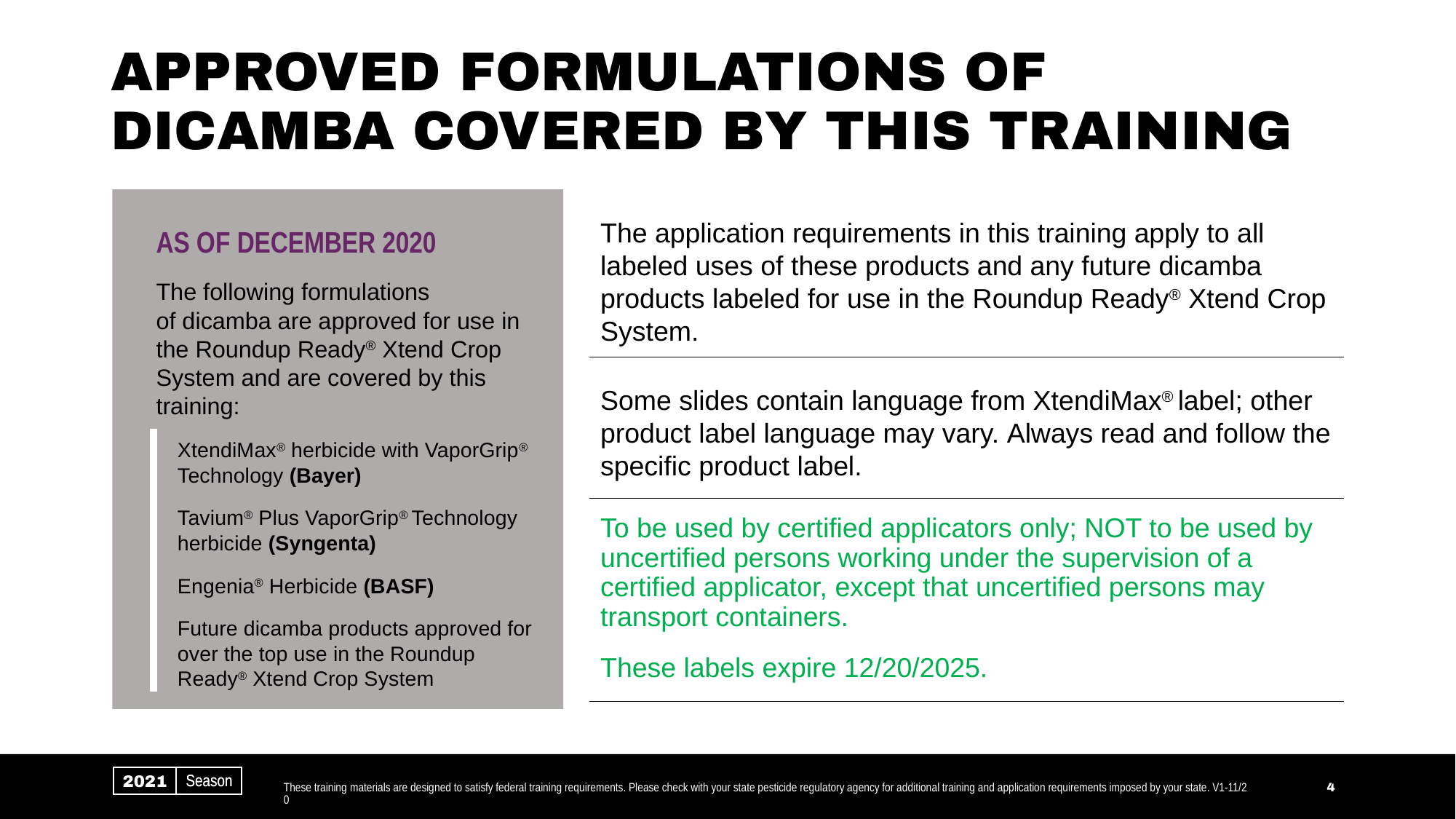

# APPROVED FORMULATIONS OF DICAMBA COVERED BY THIS TRAINING

The application requirements in this training apply to all labeled uses of these products and any future dicamba products labeled for use in the Roundup Ready® Xtend Crop System.
Some slides contain language from XtendiMax® label; other product label language may vary. Always read and follow the specific product label.
To be used by certified applicators only; NOT to be used by uncertified persons working under the supervision of a certified applicator, except that uncertified persons may transport containers.
These labels expire 12/20/2025.
AS OF DECEMBER 2020
The following formulations
of dicamba are approved for use in the Roundup Ready® Xtend Crop System and are covered by this training:
XtendiMax® herbicide with VaporGrip® Technology (Bayer)
Tavium® Plus VaporGrip® Technology herbicide (Syngenta)
Engenia® Herbicide (BASF)
Future dicamba products approved for over the top use in the Roundup Ready® Xtend Crop System
These training materials are designed to satisfy federal training requirements. Please check with your state pesticide regulatory agency for additional training and application requirements imposed by your state. V1-11/20
4